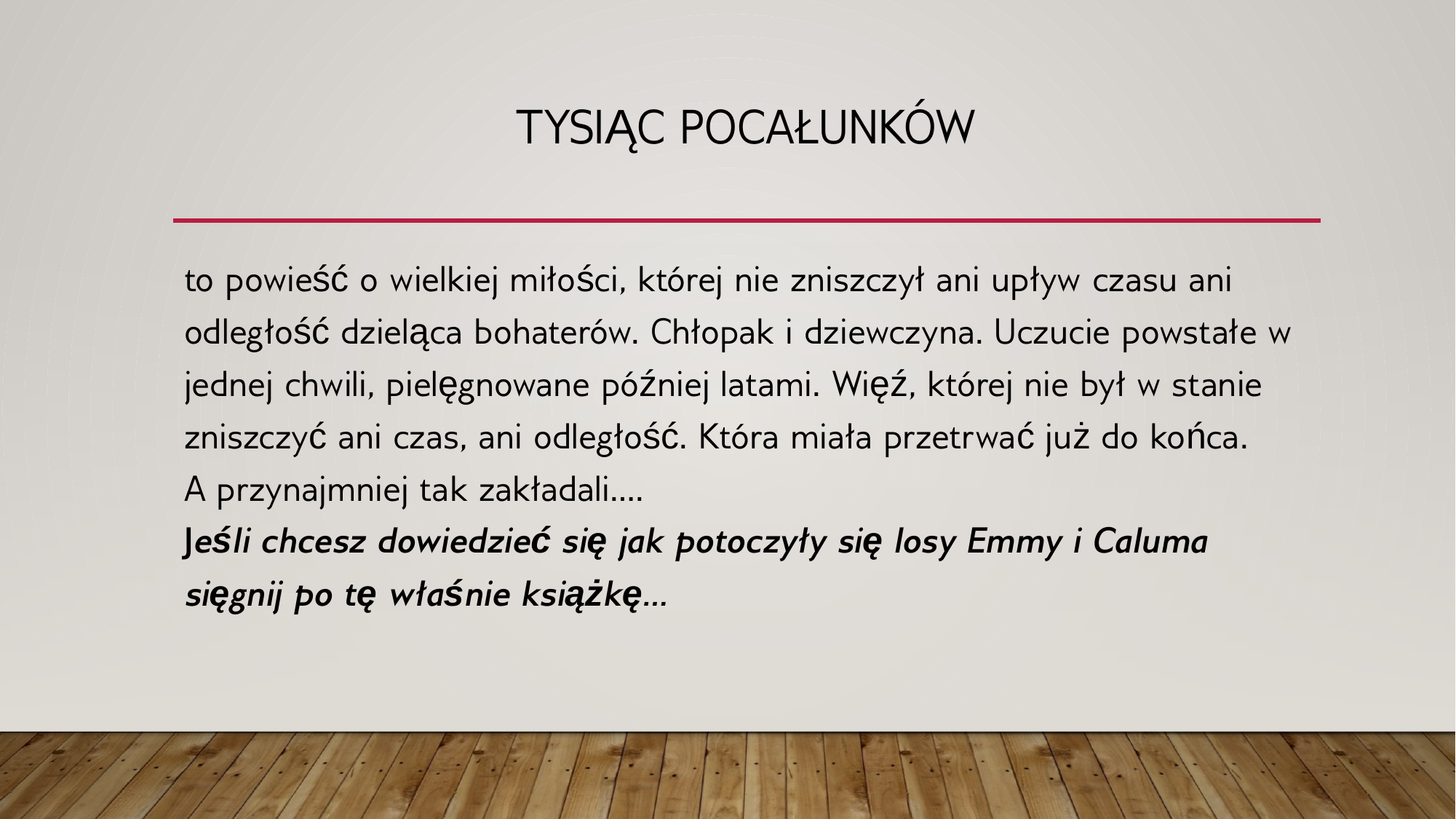

# Tysiąc pocałunków
to powieść o wielkiej miłości, której nie zniszczył ani upływ czasu ani odległość dzieląca bohaterów. Chłopak i dziewczyna. Uczucie powstałe w jednej chwili, pielęgnowane później latami. Więź, której nie był w stanie zniszczyć ani czas, ani odległość. Która miała przetrwać już do końca.
A przynajmniej tak zakładali…. 
Jeśli chcesz dowiedzieć się jak potoczyły się losy Emmy i Caluma sięgnij po tę właśnie książkę…